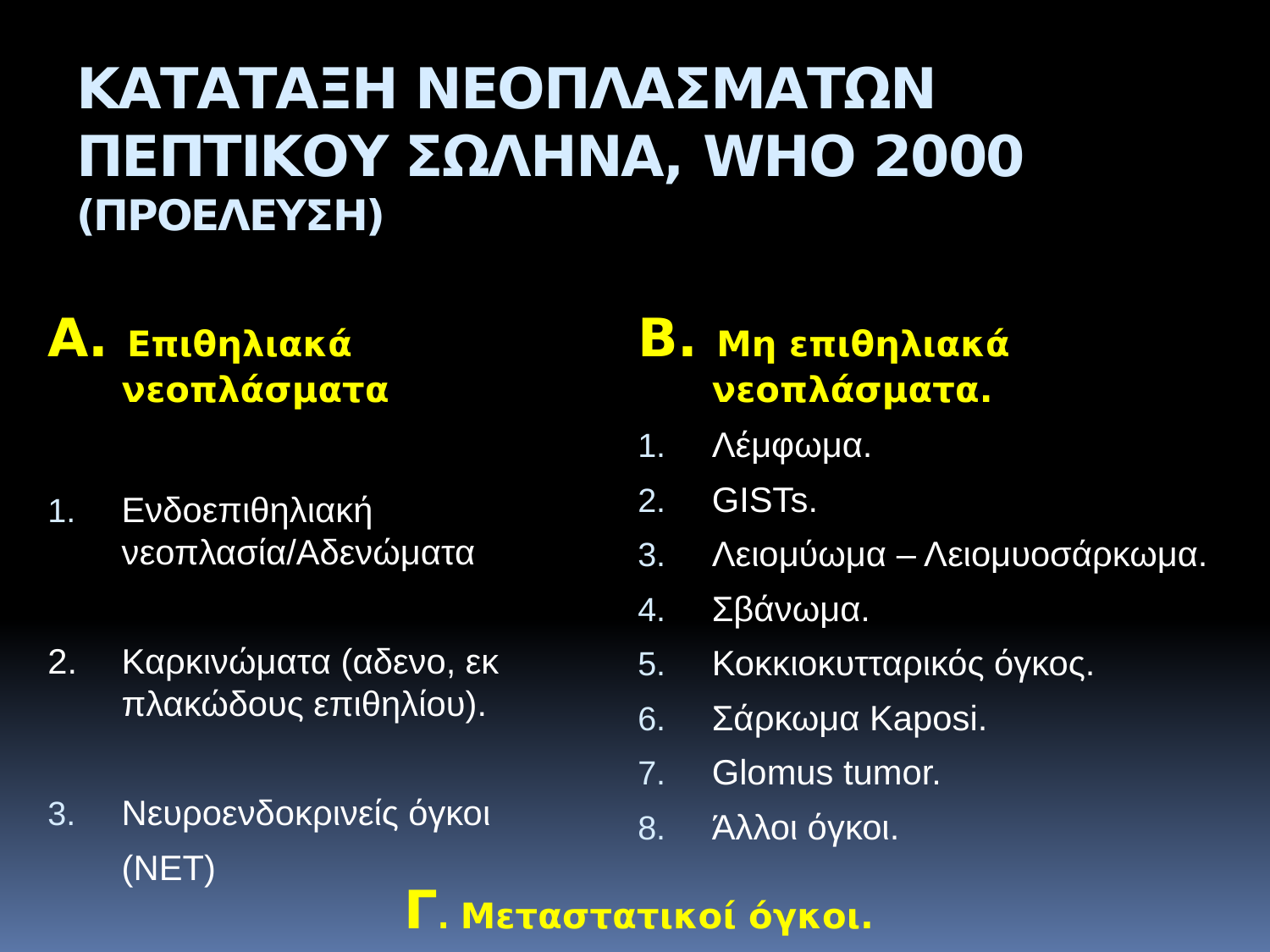

# ΚΑΤΑΤΑΞΗ ΝΕΟΠΛΑΣΜΑΤΩΝ ΠΕΠΤΙΚΟΥ ΣΩΛΗΝΑ, WHO 2000 (ΠΡΟΕΛΕΥΣΗ)
Α. Επιθηλιακά νεοπλάσματα

Ενδοεπιθηλιακή νεοπλασία/Αδενώματα

2.   	Καρκινώματα (αδενο, εκ πλακώδους επιθηλίου).

Νευροενδοκρινείς όγκοι
	(ΝΕΤ)

Β. Μη επιθηλιακά νεοπλάσματα.
Λέμφωμα.
GISTs.
Λειομύωμα – Λειομυοσάρκωμα.
Σβάνωμα.
Κοκκιοκυτταρικός όγκος.
Σάρκωμα Kaposi.
Glomus tumor.
Άλλοι όγκοι.
Γ. Μεταστατικοί όγκοι.